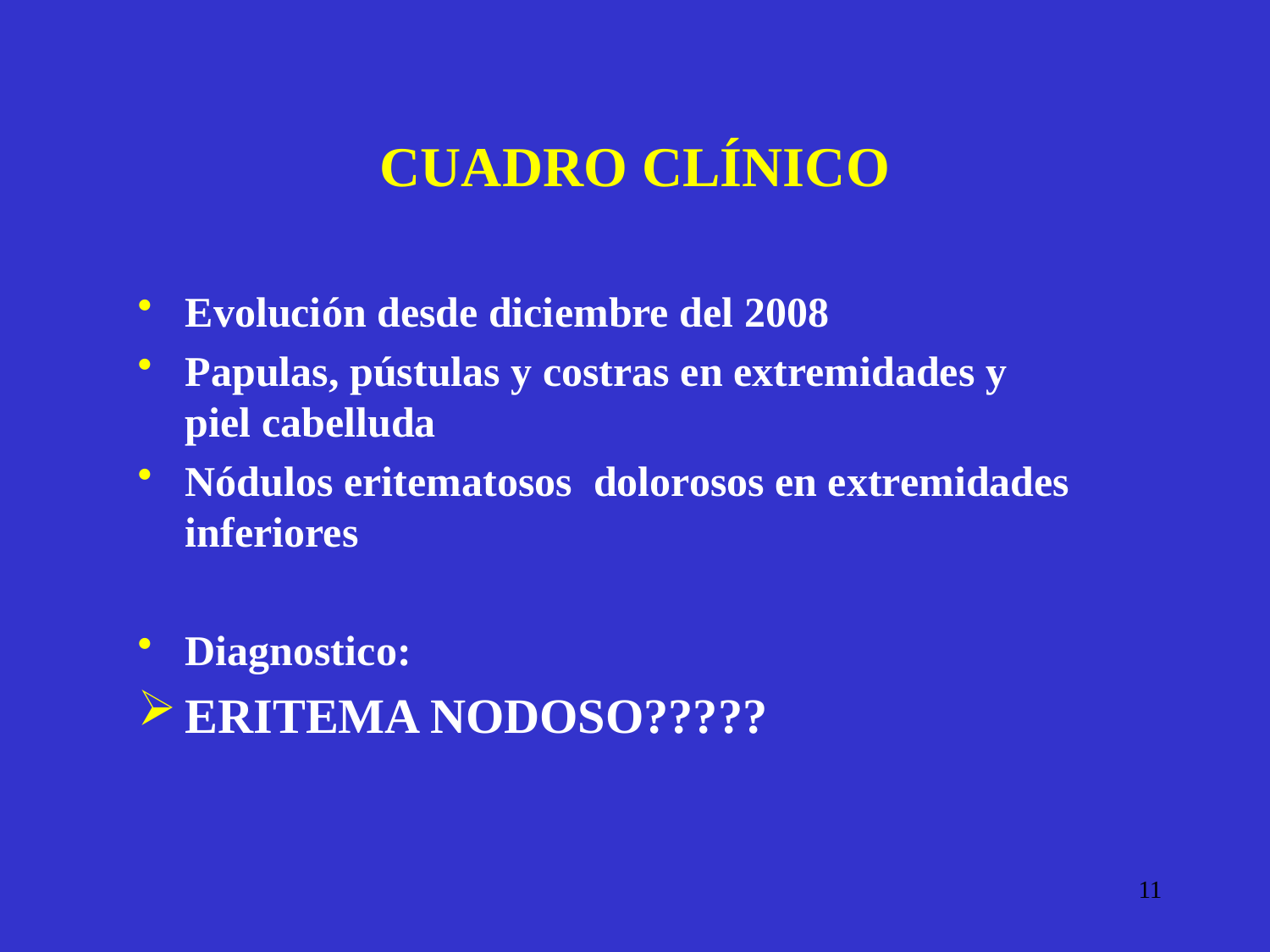

CUADRO CLÍNICO
Evolución desde diciembre del 2008
Papulas, pústulas y costras en extremidades y piel cabelluda
Nódulos eritematosos  dolorosos en extremidades inferiores

Diagnostico:
ERITEMA NODOSO?????
11